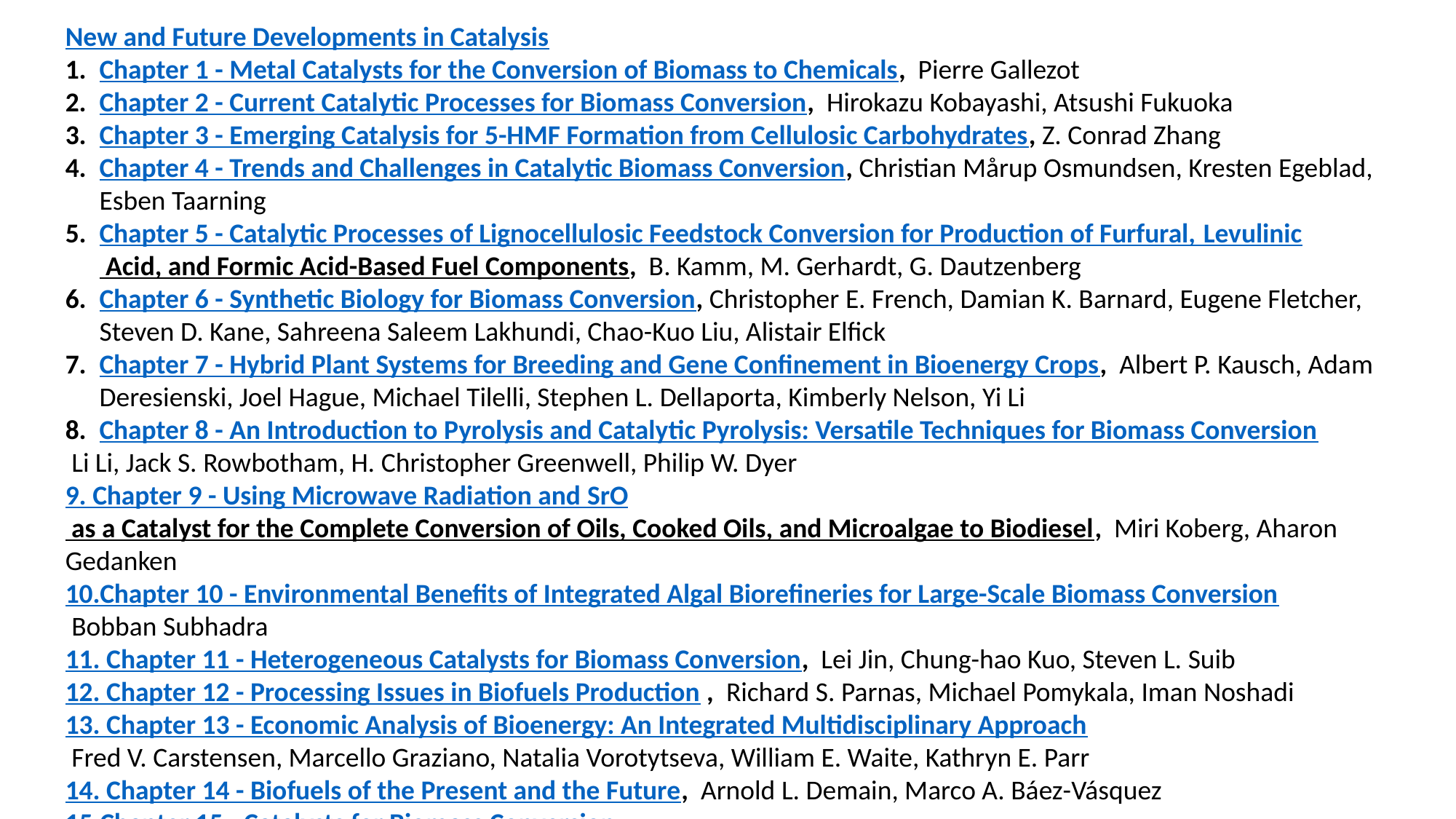

New and Future Developments in Catalysis
Chapter 1 - Metal Catalysts for the Conversion of Biomass to Chemicals,  Pierre Gallezot
Chapter 2 - Current Catalytic Processes for Biomass Conversion,  Hirokazu Kobayashi, Atsushi Fukuoka
Chapter 3 - Emerging Catalysis for 5-HMF Formation from Cellulosic Carbohydrates, Z. Conrad Zhang
Chapter 4 - Trends and Challenges in Catalytic Biomass Conversion, Christian Mårup Osmundsen, Kresten Egeblad, Esben Taarning
Chapter 5 - Catalytic Processes of Lignocellulosic Feedstock Conversion for Production of Furfural, Levulinic Acid, and Formic Acid-Based Fuel Components,  B. Kamm, M. Gerhardt, G. Dautzenberg
Chapter 6 - Synthetic Biology for Biomass Conversion, Christopher E. French, Damian K. Barnard, Eugene Fletcher, Steven D. Kane, Sahreena Saleem Lakhundi, Chao-Kuo Liu, Alistair Elfick
Chapter 7 - Hybrid Plant Systems for Breeding and Gene Confinement in Bioenergy Crops,  Albert P. Kausch, Adam Deresienski, Joel Hague, Michael Tilelli, Stephen L. Dellaporta, Kimberly Nelson, Yi Li
Chapter 8 - An Introduction to Pyrolysis and Catalytic Pyrolysis: Versatile Techniques for Biomass Conversion
 Li Li, Jack S. Rowbotham, H. Christopher Greenwell, Philip W. Dyer
9. Chapter 9 - Using Microwave Radiation and SrO as a Catalyst for the Complete Conversion of Oils, Cooked Oils, and Microalgae to Biodiesel,  Miri Koberg, Aharon Gedanken
10.Chapter 10 - Environmental Benefits of Integrated Algal Biorefineries for Large-Scale Biomass Conversion
 Bobban Subhadra
11. Chapter 11 - Heterogeneous Catalysts for Biomass Conversion,  Lei Jin, Chung-hao Kuo, Steven L. Suib
12. Chapter 12 - Processing Issues in Biofuels Production ,  Richard S. Parnas, Michael Pomykala, Iman Noshadi
13. Chapter 13 - Economic Analysis of Bioenergy: An Integrated Multidisciplinary Approach
 Fred V. Carstensen, Marcello Graziano, Natalia Vorotytseva, William E. Waite, Kathryn E. Parr
14. Chapter 14 - Biofuels of the Present and the Future,  Arnold L. Demain, Marco A. Báez-Vásquez
15.Chapter 15 - Catalysts for Biomass Conversion